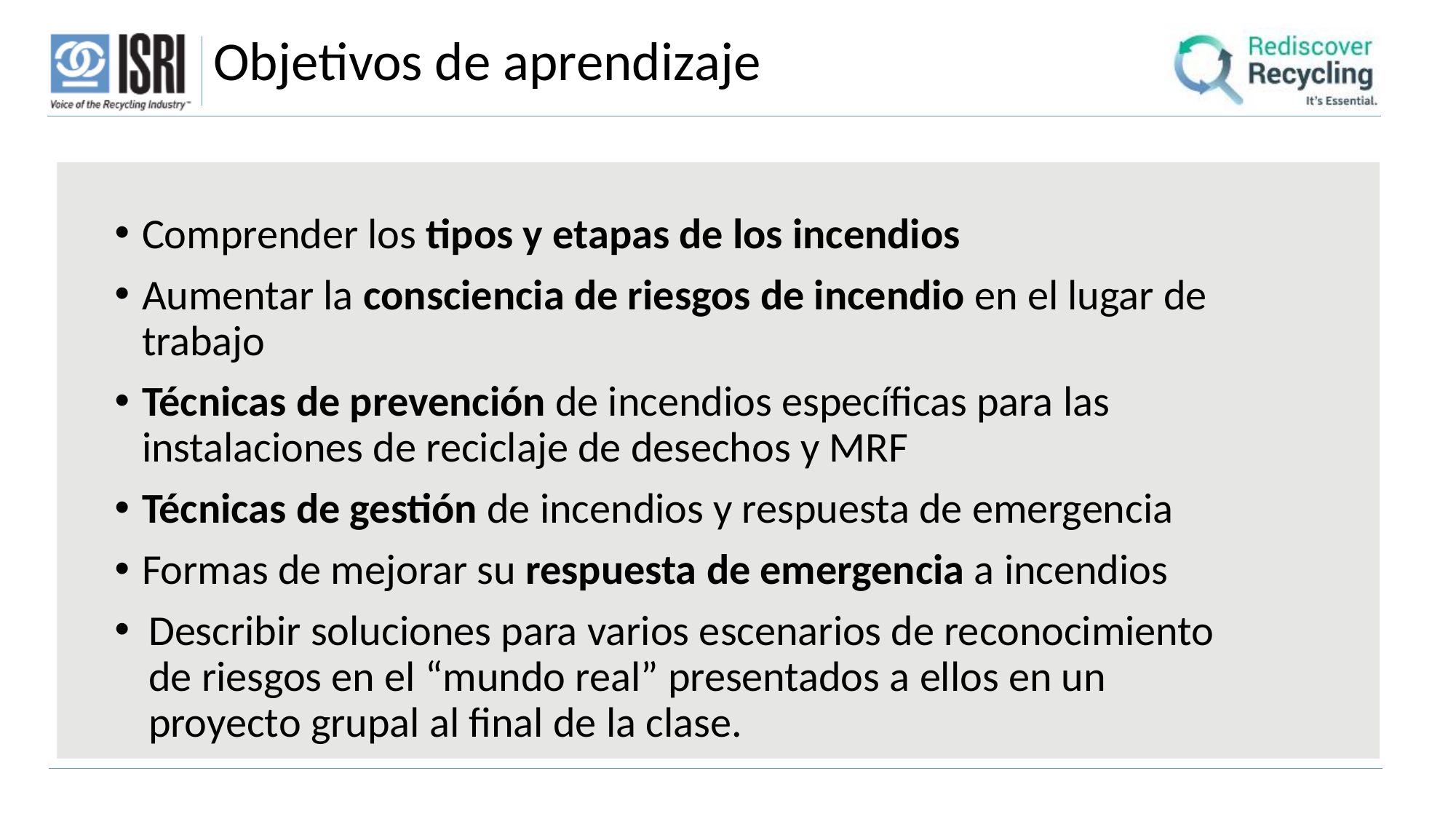

Objetivos de aprendizaje
Comprender los tipos y etapas de los incendios
Aumentar la consciencia de riesgos de incendio en el lugar de trabajo
Técnicas de prevención de incendios específicas para las instalaciones de reciclaje de desechos y MRF
Técnicas de gestión de incendios y respuesta de emergencia
Formas de mejorar su respuesta de emergencia a incendios
Describir soluciones para varios escenarios de reconocimiento de riesgos en el “mundo real” presentados a ellos en un proyecto grupal al final de la clase.